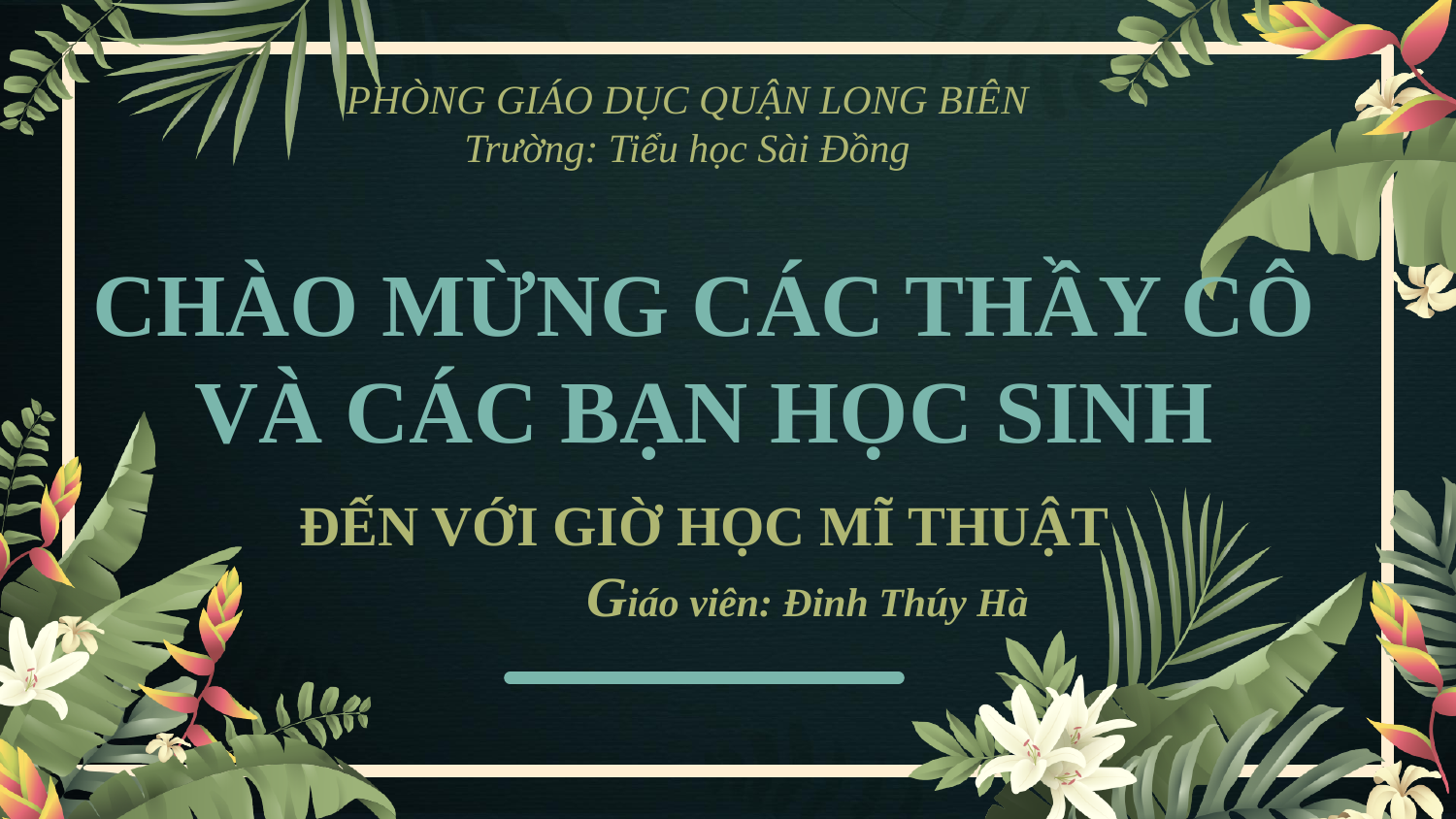

PHÒNG GIÁO DỤC QUẬN LONG BIÊN
Trường: Tiểu học Sài Đồng
# CHÀO MỪNG CÁC THẦY CÔ VÀ CÁC BẠN HỌC SINH
ĐẾN VỚI GIỜ HỌC MĨ THUẬT
Giáo viên: Đinh Thúy Hà